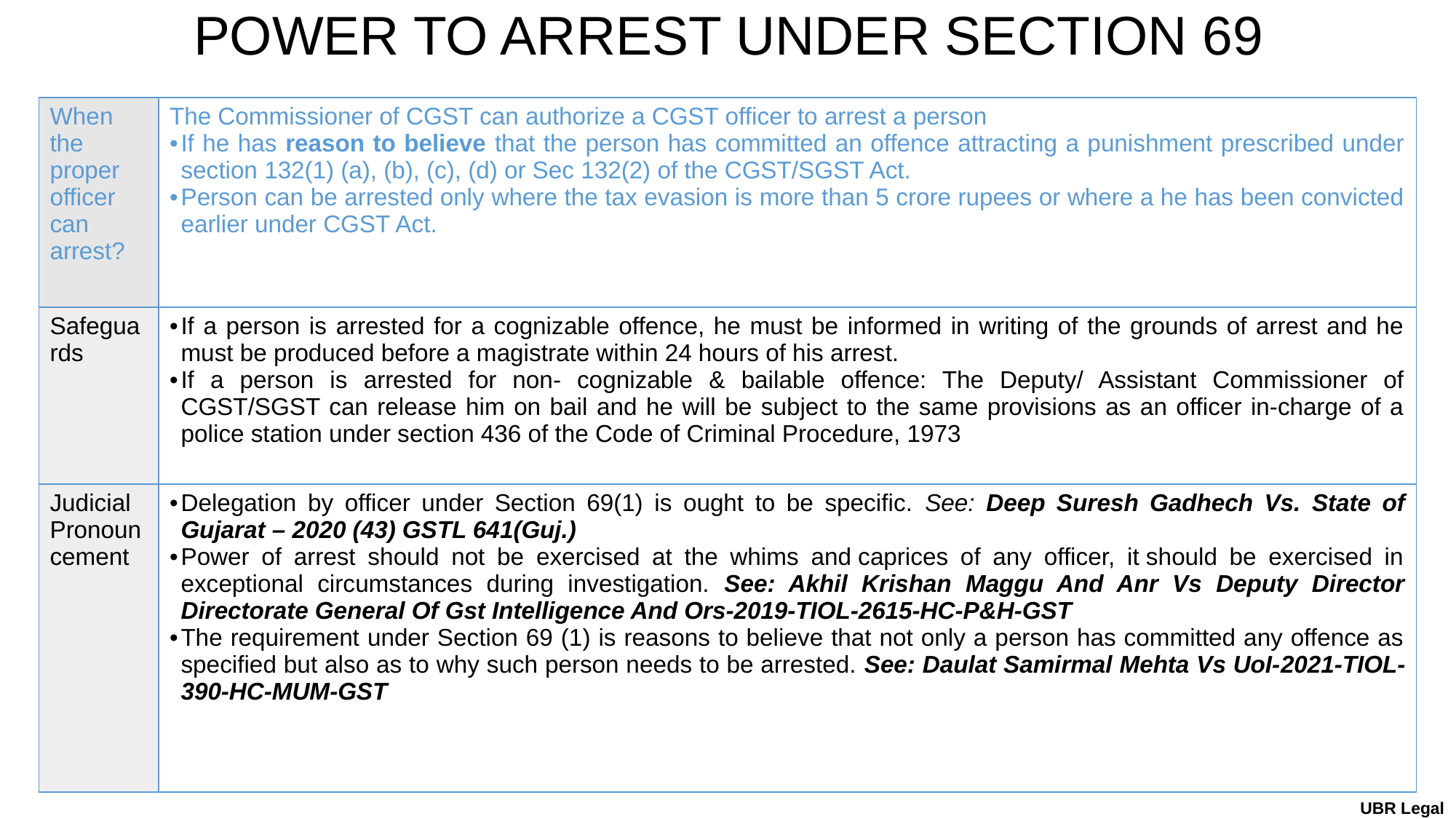

# POWER TO ARREST UNDER SECTION 69
| When the proper officer can arrest? | The Commissioner of CGST can authorize a CGST officer to arrest a person If he has reason to believe that the person has committed an offence attracting a punishment prescribed under section 132(1) (a), (b), (c), (d) or Sec 132(2) of the CGST/SGST Act. Person can be arrested only where the tax evasion is more than 5 crore rupees or where a he has been convicted earlier under CGST Act. |
| --- | --- |
| Safeguards | If a person is arrested for a cognizable offence, he must be informed in writing of the grounds of arrest and he must be produced before a magistrate within 24 hours of his arrest. If a person is arrested for non- cognizable & bailable offence: The Deputy/ Assistant Commissioner of CGST/SGST can release him on bail and he will be subject to the same provisions as an officer in-charge of a police station under section 436 of the Code of Criminal Procedure, 1973 |
| Judicial Pronouncement | Delegation by officer under Section 69(1) is ought to be specific. See: Deep Suresh Gadhech Vs. State of Gujarat – 2020 (43) GSTL 641(Guj.) Power of arrest should not be exercised at the whims and caprices of any officer, it should be exercised in exceptional circumstances during investigation. See: Akhil Krishan Maggu And Anr Vs Deputy Director Directorate General Of Gst Intelligence And Ors-2019-TIOL-2615-HC-P&H-GST The requirement under Section 69 (1) is reasons to believe that not only a person has committed any offence as specified but also as to why such person needs to be arrested. See: Daulat Samirmal Mehta Vs UoI-2021-TIOL-390-HC-MUM-GST |
UBR Legal Advocates